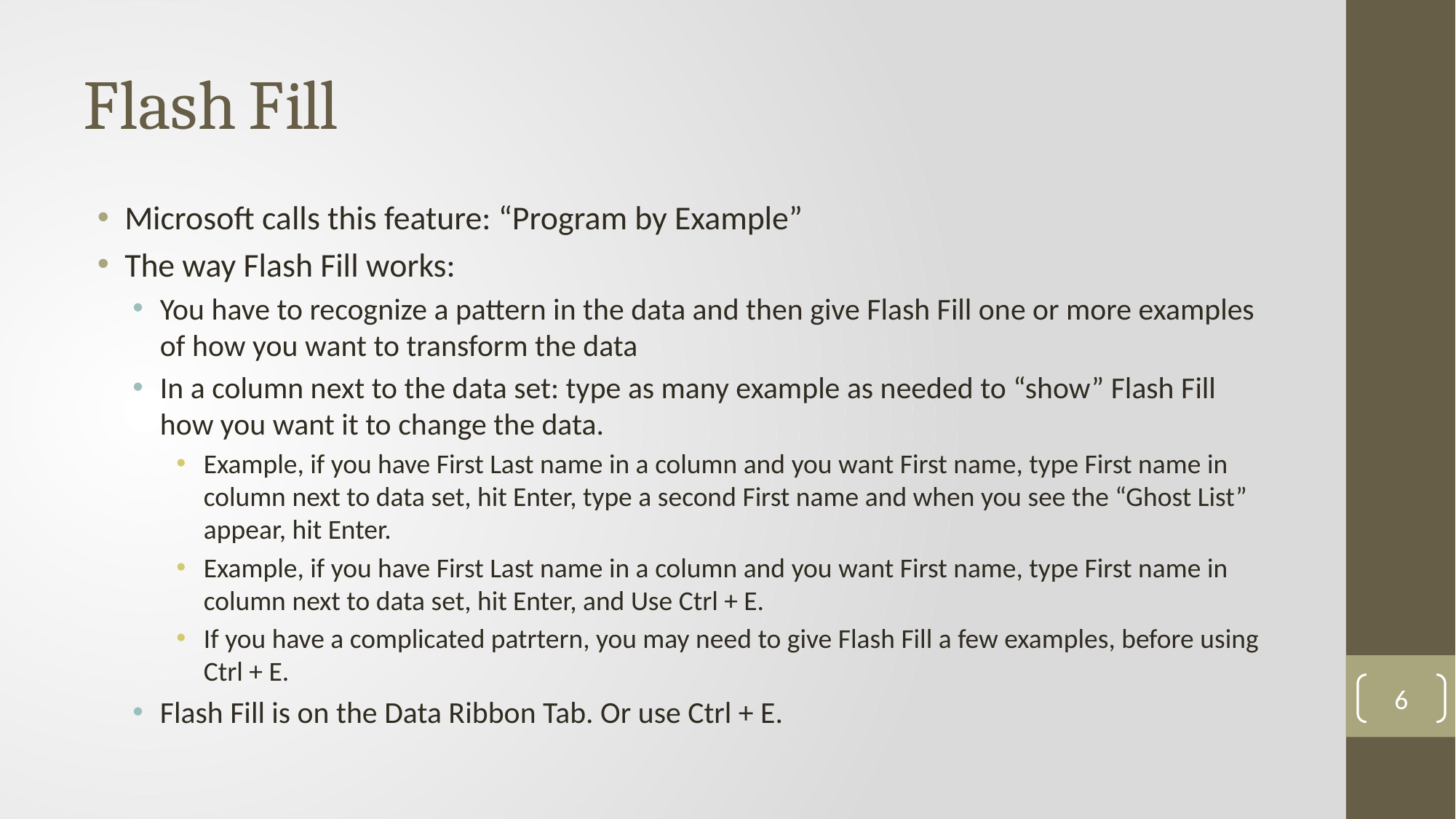

# Flash Fill
Microsoft calls this feature: “Program by Example”
The way Flash Fill works:
You have to recognize a pattern in the data and then give Flash Fill one or more examples of how you want to transform the data
In a column next to the data set: type as many example as needed to “show” Flash Fill how you want it to change the data.
Example, if you have First Last name in a column and you want First name, type First name in column next to data set, hit Enter, type a second First name and when you see the “Ghost List” appear, hit Enter.
Example, if you have First Last name in a column and you want First name, type First name in column next to data set, hit Enter, and Use Ctrl + E.
If you have a complicated patrtern, you may need to give Flash Fill a few examples, before using Ctrl + E.
Flash Fill is on the Data Ribbon Tab. Or use Ctrl + E.

6